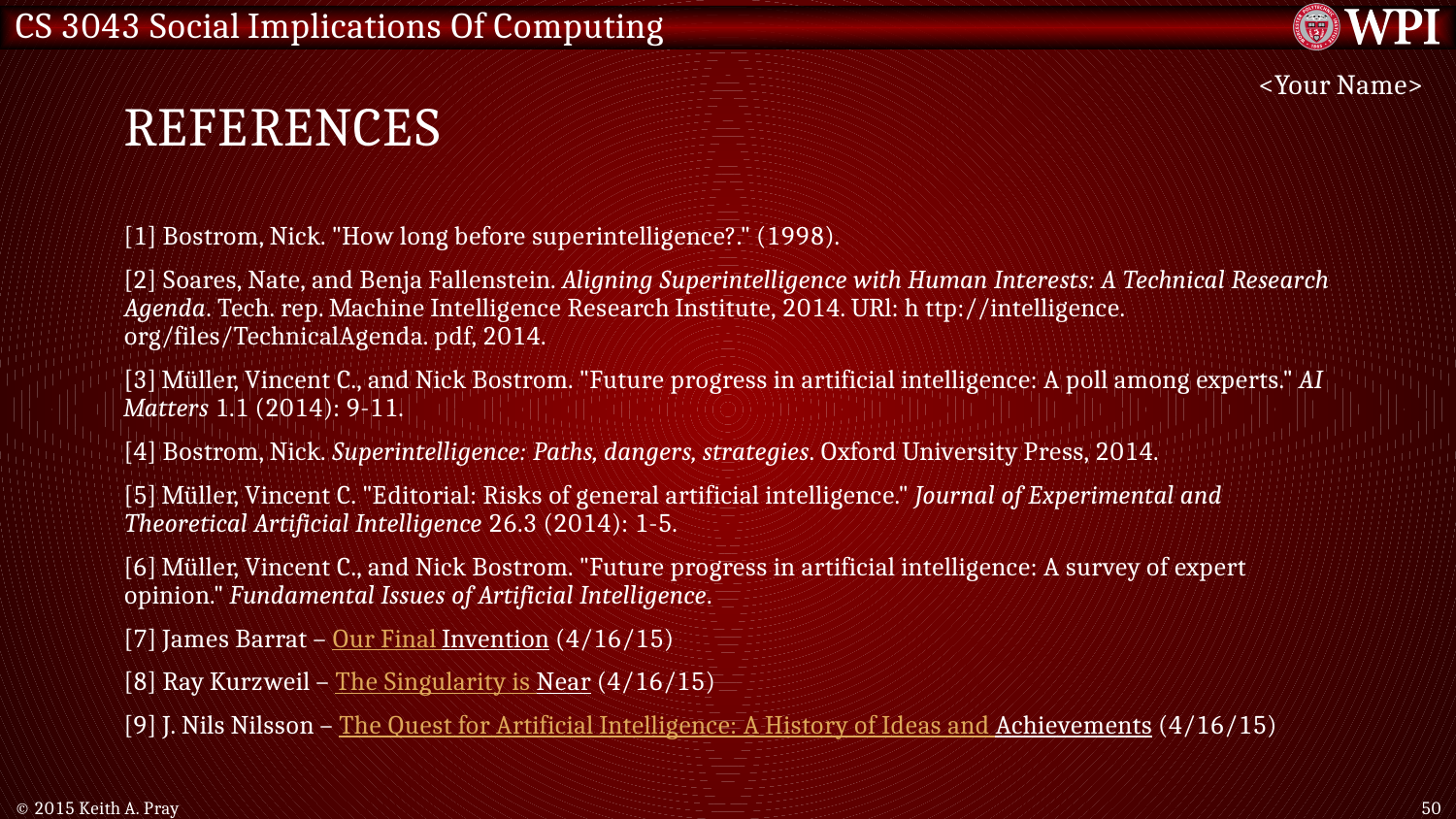

# References
<Your Name>
[1] Bostrom, Nick. "How long before superintelligence?." (1998).
[2] Soares, Nate, and Benja Fallenstein. Aligning Superintelligence with Human Interests: A Technical Research Agenda. Tech. rep. Machine Intelligence Research Institute, 2014. URl: h ttp://intelligence. org/files/TechnicalAgenda. pdf, 2014.
[3] Müller, Vincent C., and Nick Bostrom. "Future progress in artificial intelligence: A poll among experts." AI Matters 1.1 (2014): 9-11.
[4] Bostrom, Nick. Superintelligence: Paths, dangers, strategies. Oxford University Press, 2014.
[5] Müller, Vincent C. "Editorial: Risks of general artificial intelligence." Journal of Experimental and Theoretical Artificial Intelligence 26.3 (2014): 1-5.
[6] Müller, Vincent C., and Nick Bostrom. "Future progress in artificial intelligence: A survey of expert opinion." Fundamental Issues of Artificial Intelligence.
[7] James Barrat – Our Final Invention (4/16/15)
[8] Ray Kurzweil – The Singularity is Near (4/16/15)
[9] J. Nils Nilsson – The Quest for Artificial Intelligence: A History of Ideas and Achievements (4/16/15)
© 2015 Keith A. Pray
50